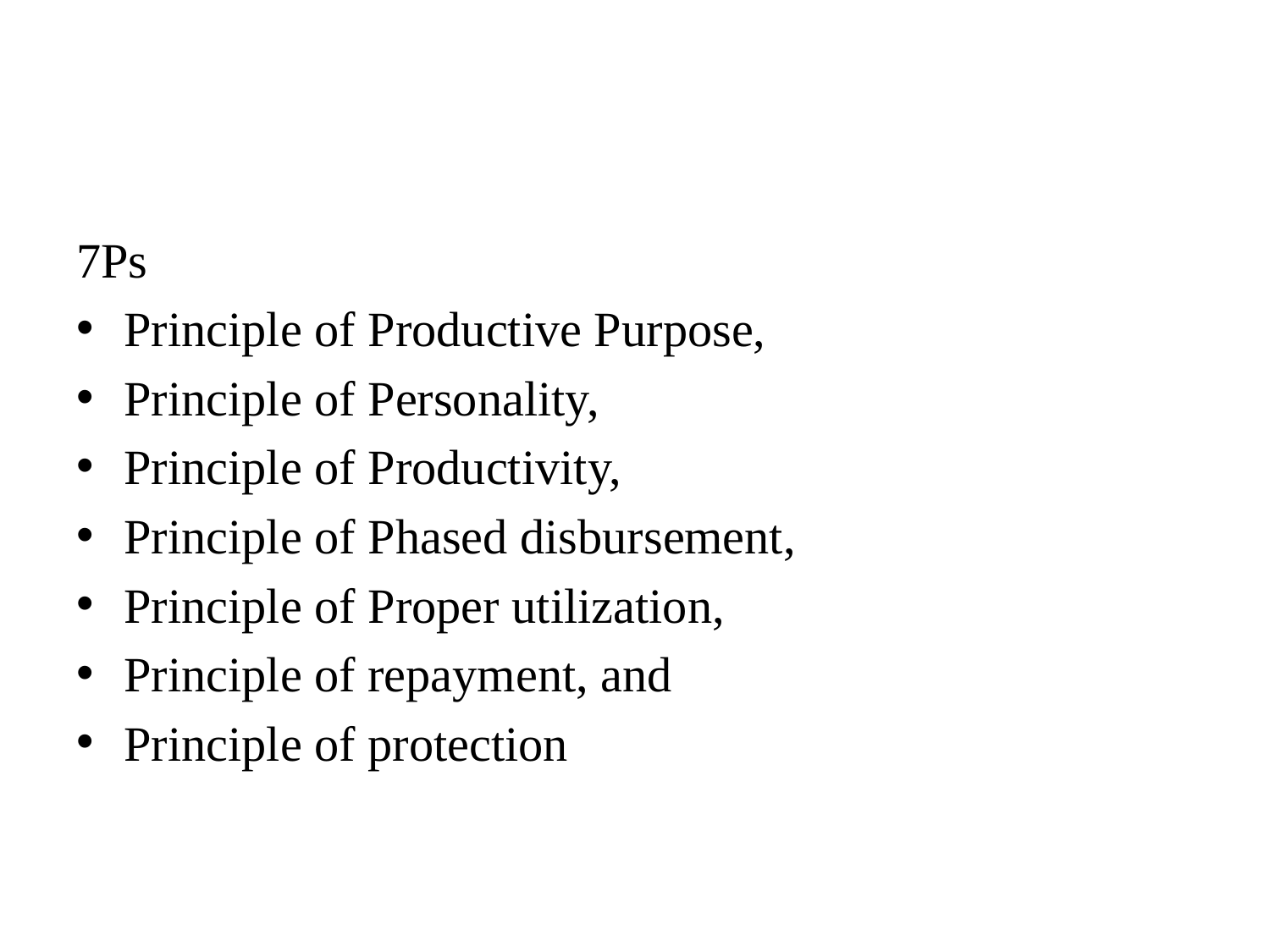

#
7Ps
Principle of Productive Purpose,
Principle of Personality,
Principle of Productivity,
Principle of Phased disbursement,
Principle of Proper utilization,
Principle of repayment, and
Principle of protection